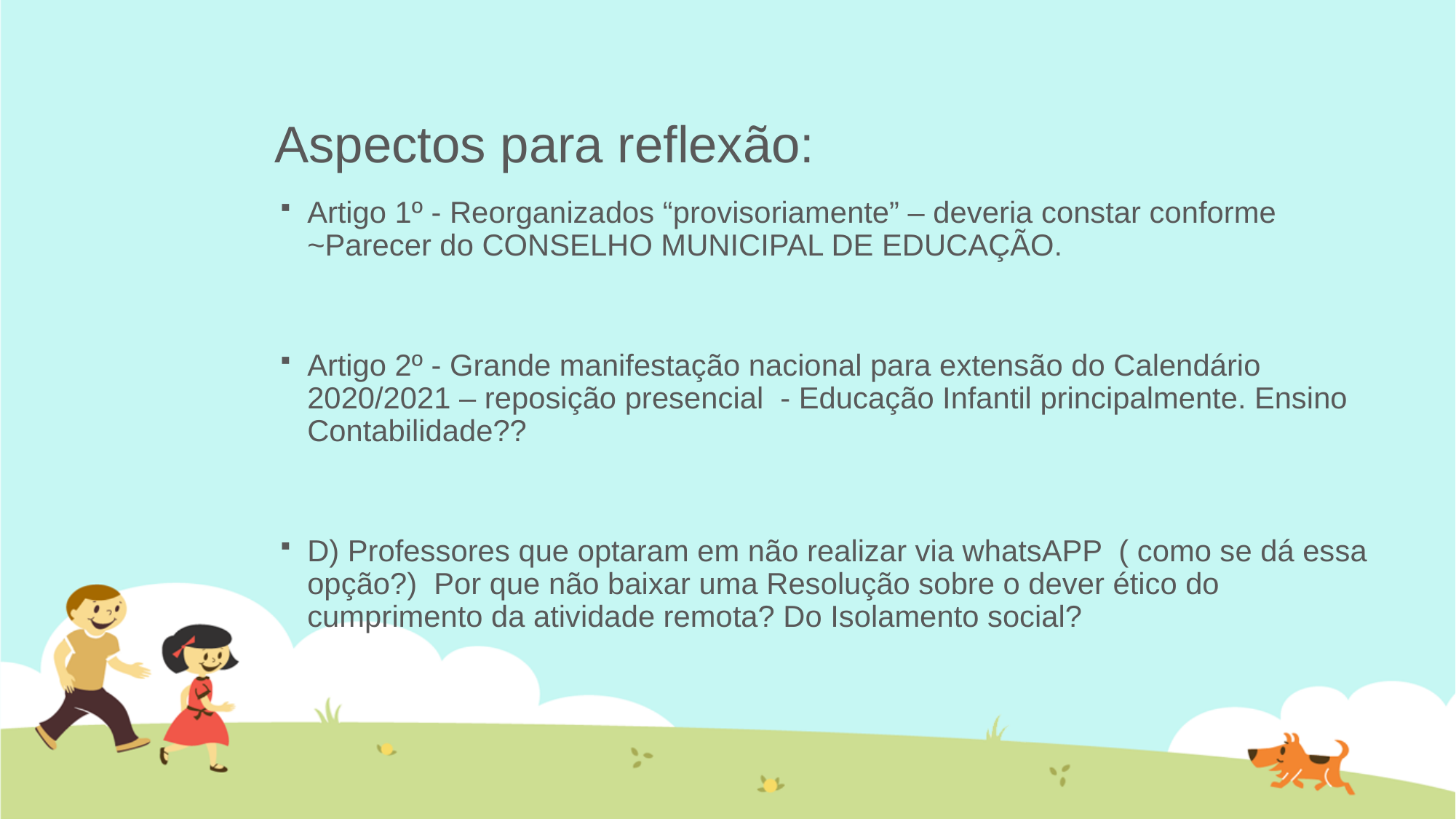

# Aspectos para reflexão:
Artigo 1º - Reorganizados “provisoriamente” – deveria constar conforme ~Parecer do CONSELHO MUNICIPAL DE EDUCAÇÃO.

Artigo 2º - Grande manifestação nacional para extensão do Calendário 2020/2021 – reposição presencial  - Educação Infantil principalmente. Ensino Contabilidade??

D) Professores que optaram em não realizar via whatsAPP  ( como se dá essa opção?)  Por que não baixar uma Resolução sobre o dever ético do cumprimento da atividade remota? Do Isolamento social?